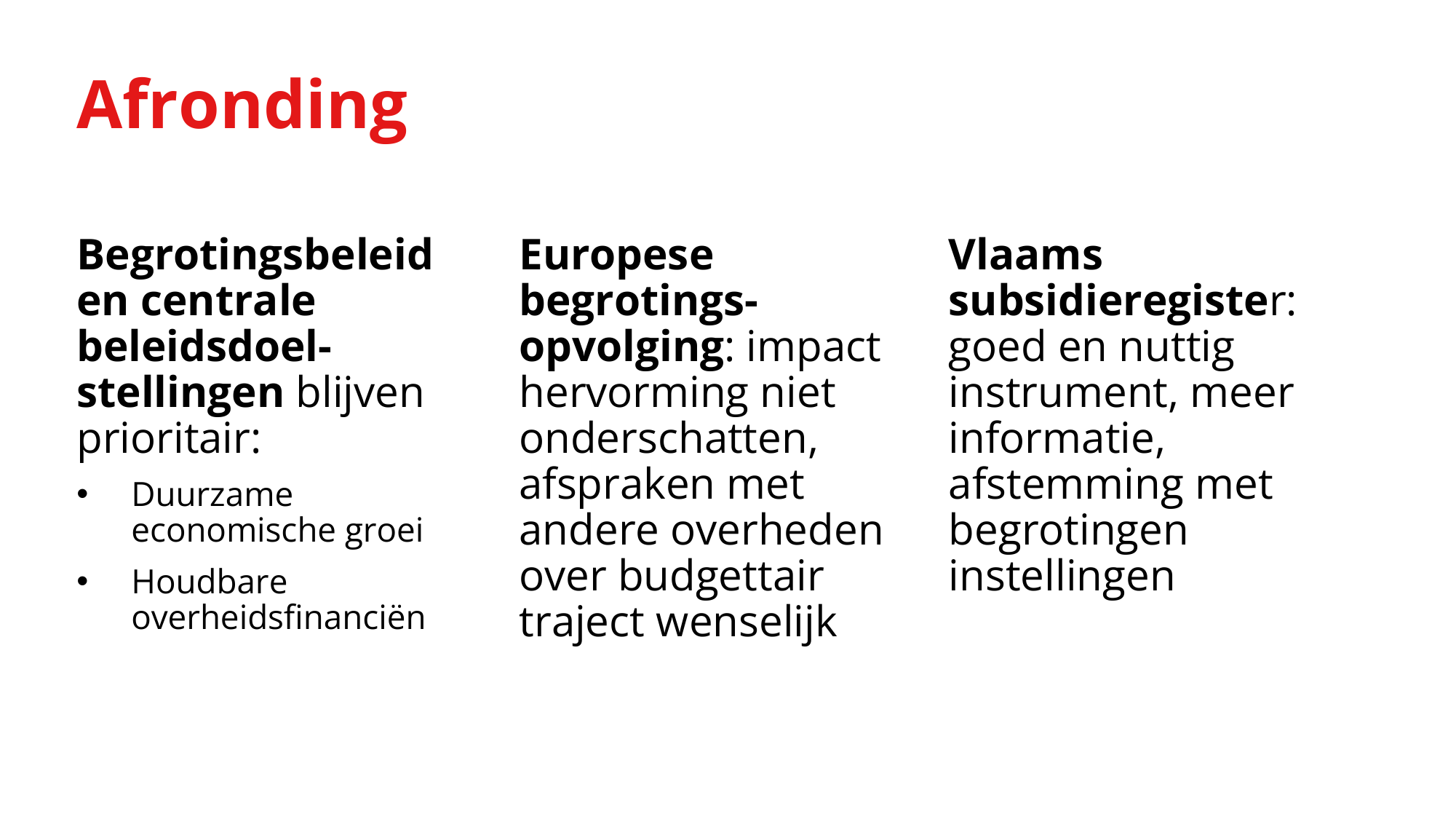

# Afronding
Europese begrotings-opvolging: impact hervorming niet onderschatten,  afspraken met andere overheden over budgettair traject wenselijk

Vlaams subsidieregister: goed en nuttig instrument, meer informatie, afstemming met begrotingen instellingen
Begrotingsbeleid en centrale beleidsdoel-stellingen blijven prioritair:
Duurzame economische groei
Houdbare overheidsfinanciën